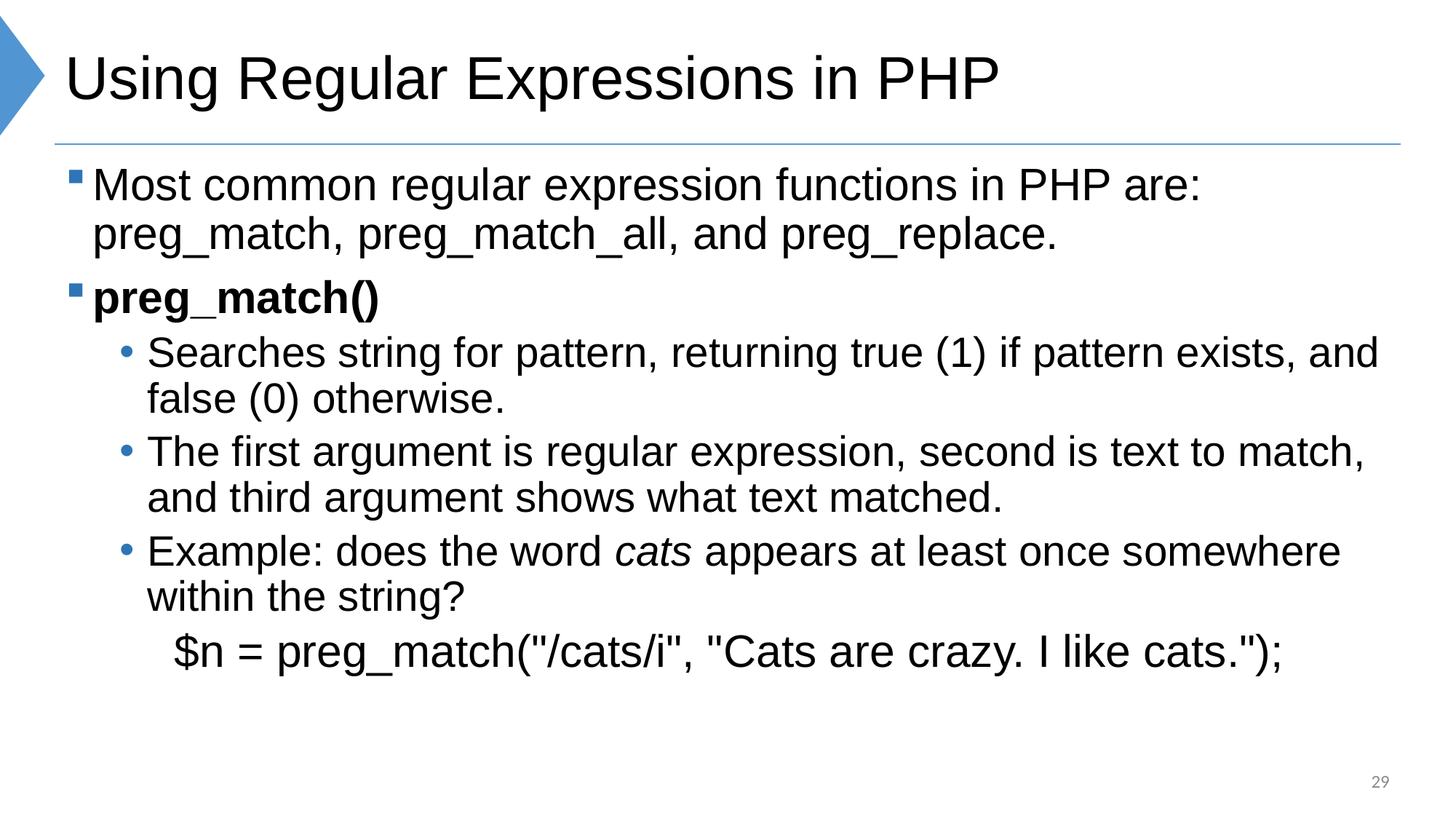

# Using Regular Expressions in PHP
Most common regular expression functions in PHP are: preg_match, preg_match_all, and preg_replace.
preg_match()
Searches string for pattern, returning true (1) if pattern exists, and false (0) otherwise.
The first argument is regular expression, second is text to match, and third argument shows what text matched.
Example: does the word cats appears at least once somewhere within the string?
$n = preg_match("/cats/i", "Cats are crazy. I like cats.");
29